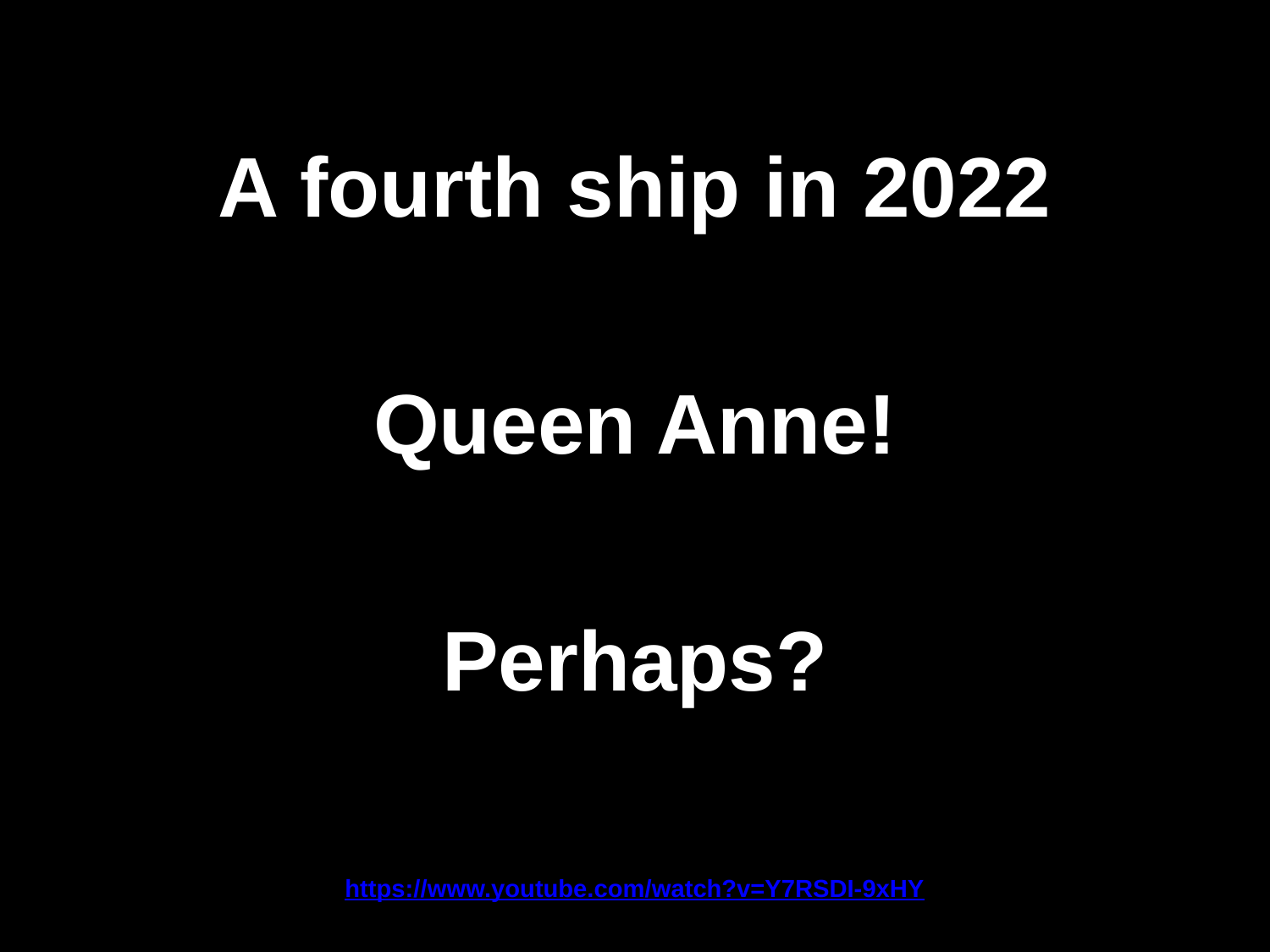

A fourth ship in 2022

Queen Anne!

Perhaps?
https://www.youtube.com/watch?v=Y7RSDI-9xHY